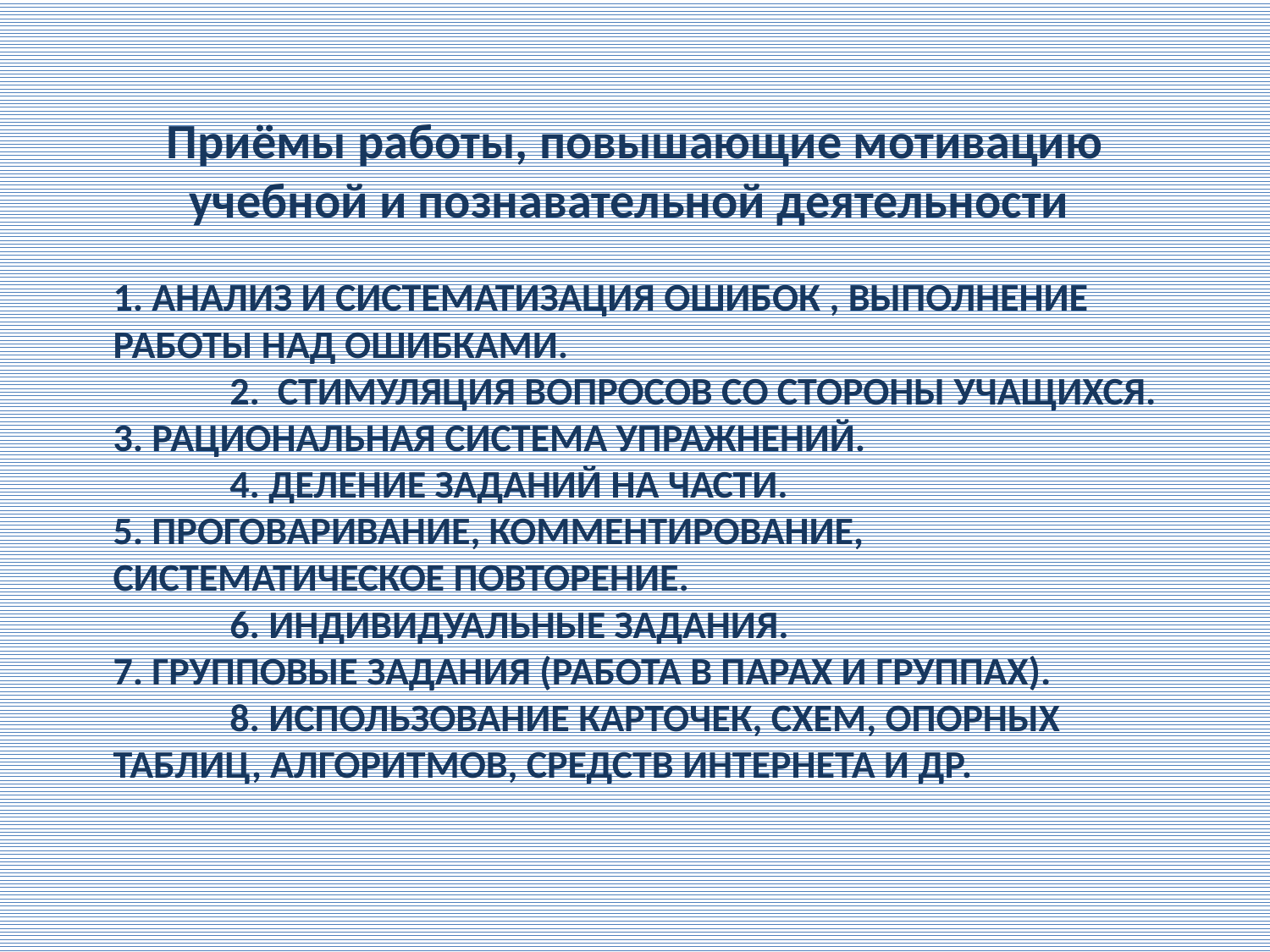

Приёмы работы, повышающие мотивацию учебной и познавательной деятельности
# 1. Анализ и систематизация ошибок , выполнение работы над ошибками. 2.  Стимуляция вопросов со стороны учащихся. 3. Рациональная система упражнений. 4. Деление заданий на части. 5. Проговаривание, комментирование, систематическое повторение. 6. Индивидуальные задания. 7. Групповые задания (работа в парах и группах). 8. Использование карточек, схем, опорных таблиц, алгоритмов, средств интернета и др.